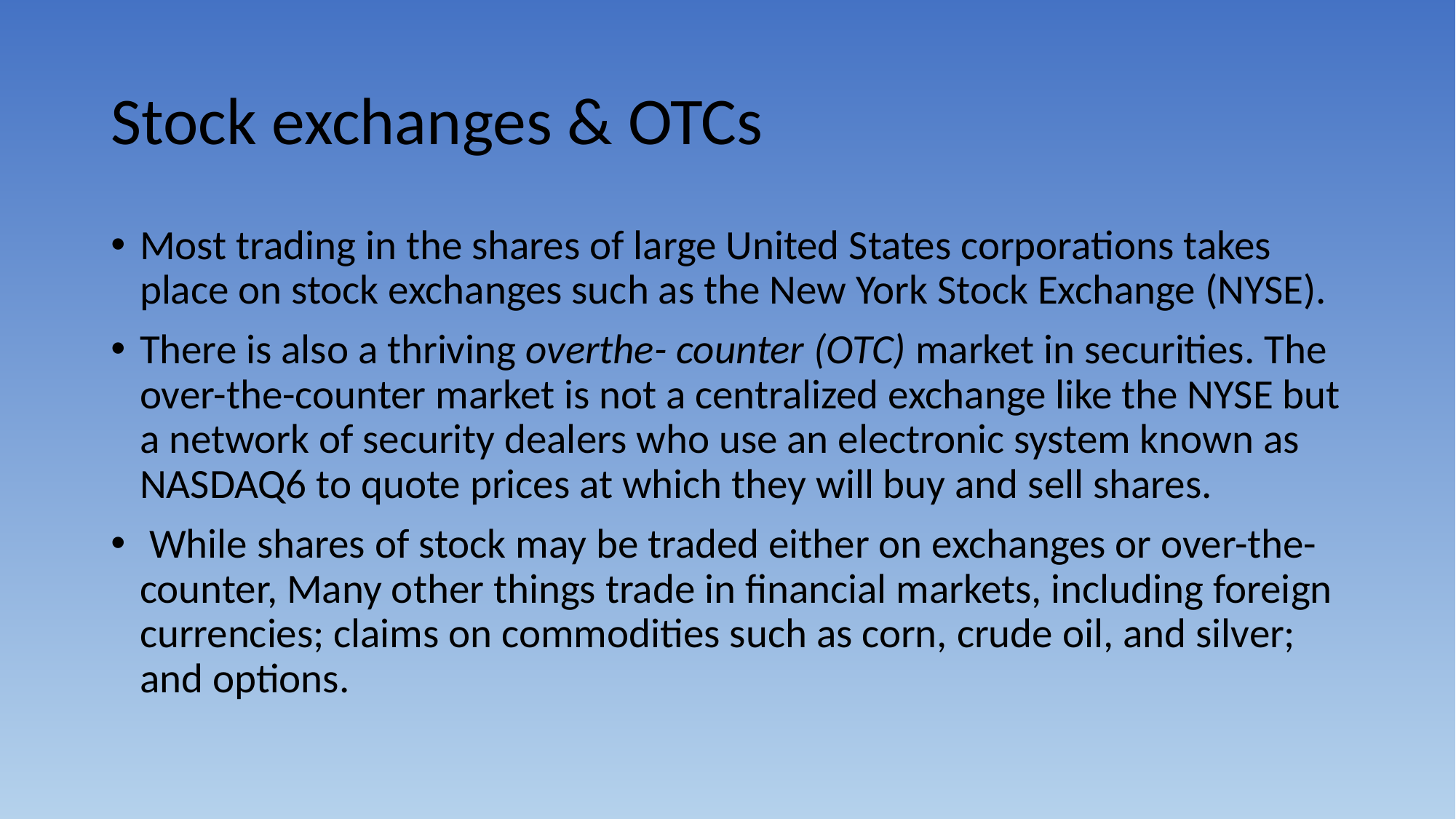

# Stock exchanges & OTCs
Most trading in the shares of large United States corporations takes place on stock exchanges such as the New York Stock Exchange (NYSE).
There is also a thriving overthe- counter (OTC) market in securities. The over-the-counter market is not a centralized exchange like the NYSE but a network of security dealers who use an electronic system known as NASDAQ6 to quote prices at which they will buy and sell shares.
 While shares of stock may be traded either on exchanges or over-the-counter, Many other things trade in financial markets, including foreign currencies; claims on commodities such as corn, crude oil, and silver; and options.